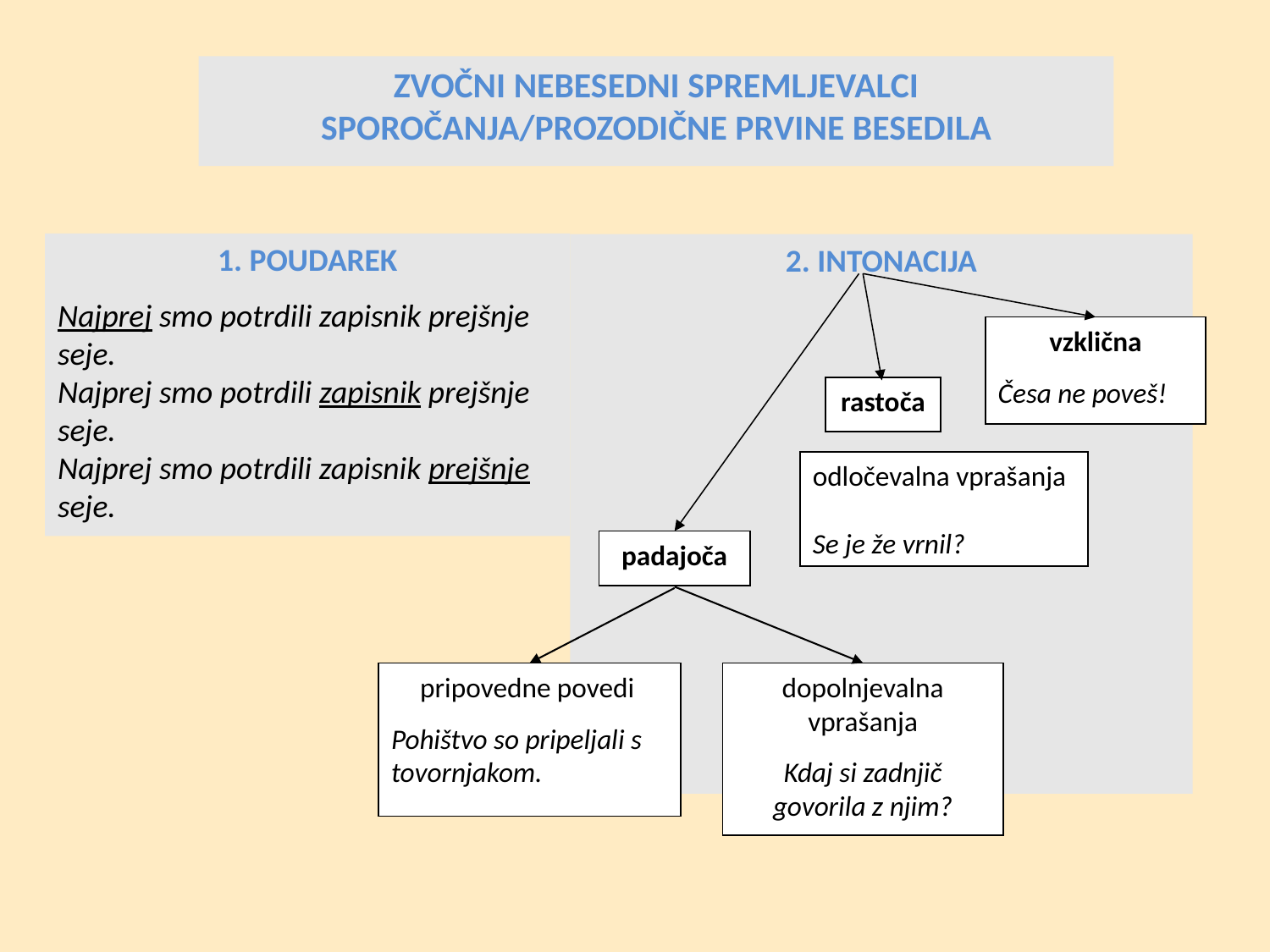

ZVOČNI NEBESEDNI SPREMLJEVALCI SPOROČANJA/PROZODIČNE PRVINE BESEDILA
1. POUDAREK
Najprej smo potrdili zapisnik prejšnje seje.
Najprej smo potrdili zapisnik prejšnje seje.
Najprej smo potrdili zapisnik prejšnje seje.
2. INTONACIJA

vzklična
Česa ne poveš!

rastoča
odločevalna vprašanja

Se je že vrnil?

padajoča
pripovedne povedi
Pohištvo so pripeljali s tovornjakom.
dopolnjevalna vprašanja
Kdaj si zadnjič govorila z njim?